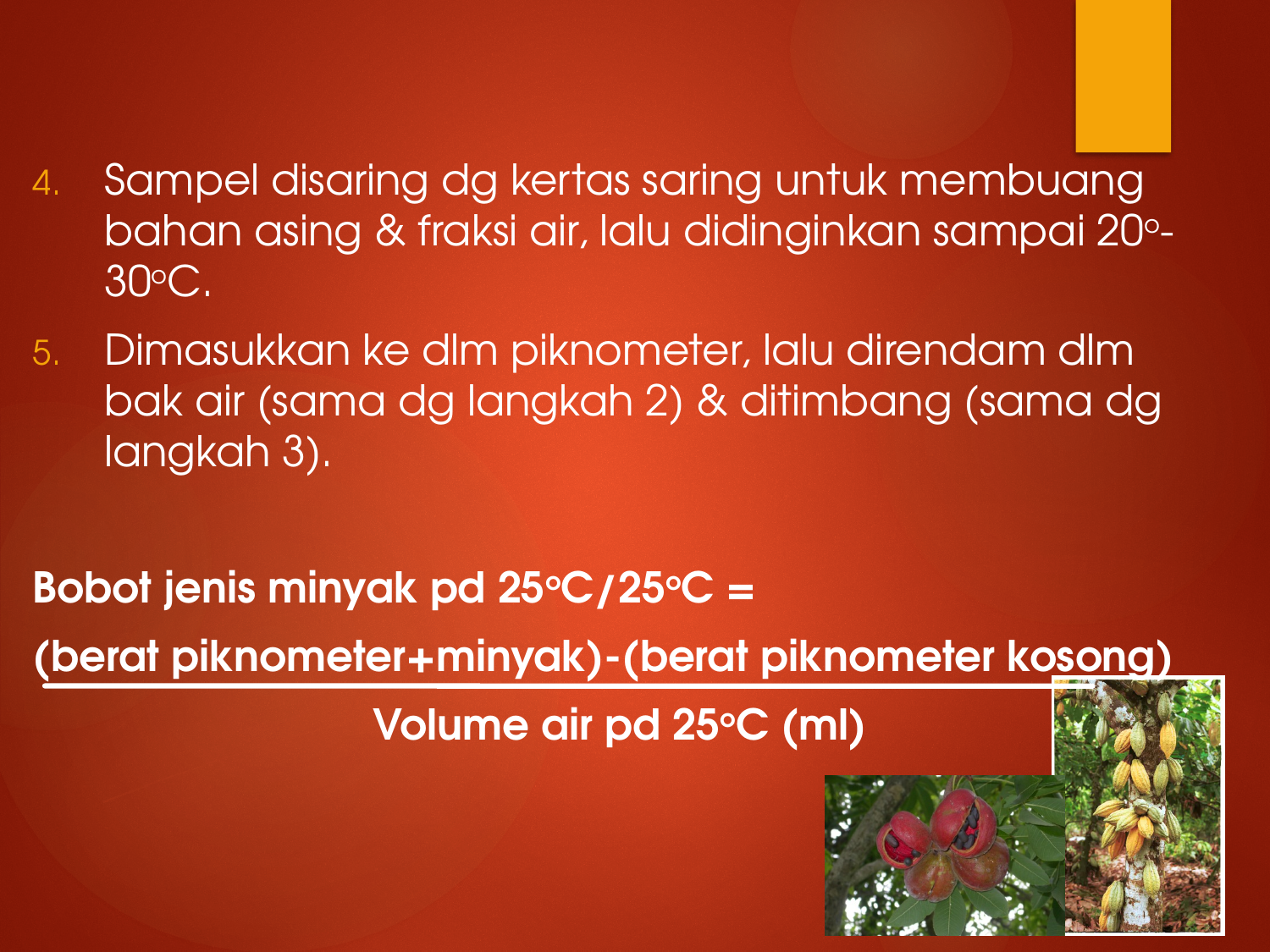

Sampel disaring dg kertas saring untuk membuang bahan asing & fraksi air, lalu didinginkan sampai 20o-30oC.
Dimasukkan ke dlm piknometer, lalu direndam dlm bak air (sama dg langkah 2) & ditimbang (sama dg langkah 3).

Bobot jenis minyak pd 25oC/25oC =
(berat piknometer+minyak)-(berat piknometer kosong)
                  Volume air pd 25oC (ml)